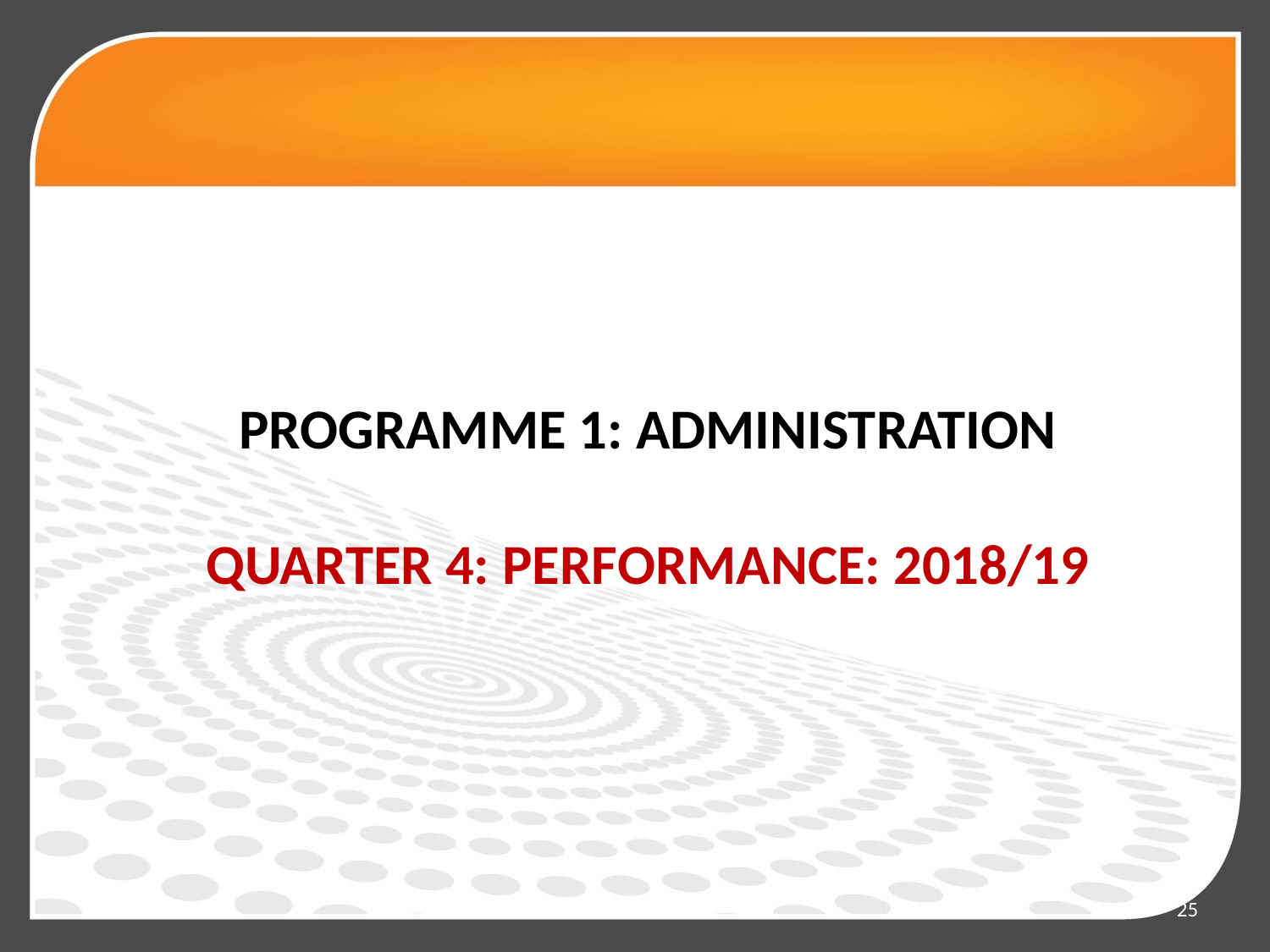

PROGRAMME 1: ADMINISTRATION

QUARTER 4: PERFORMANCE: 2018/19

25